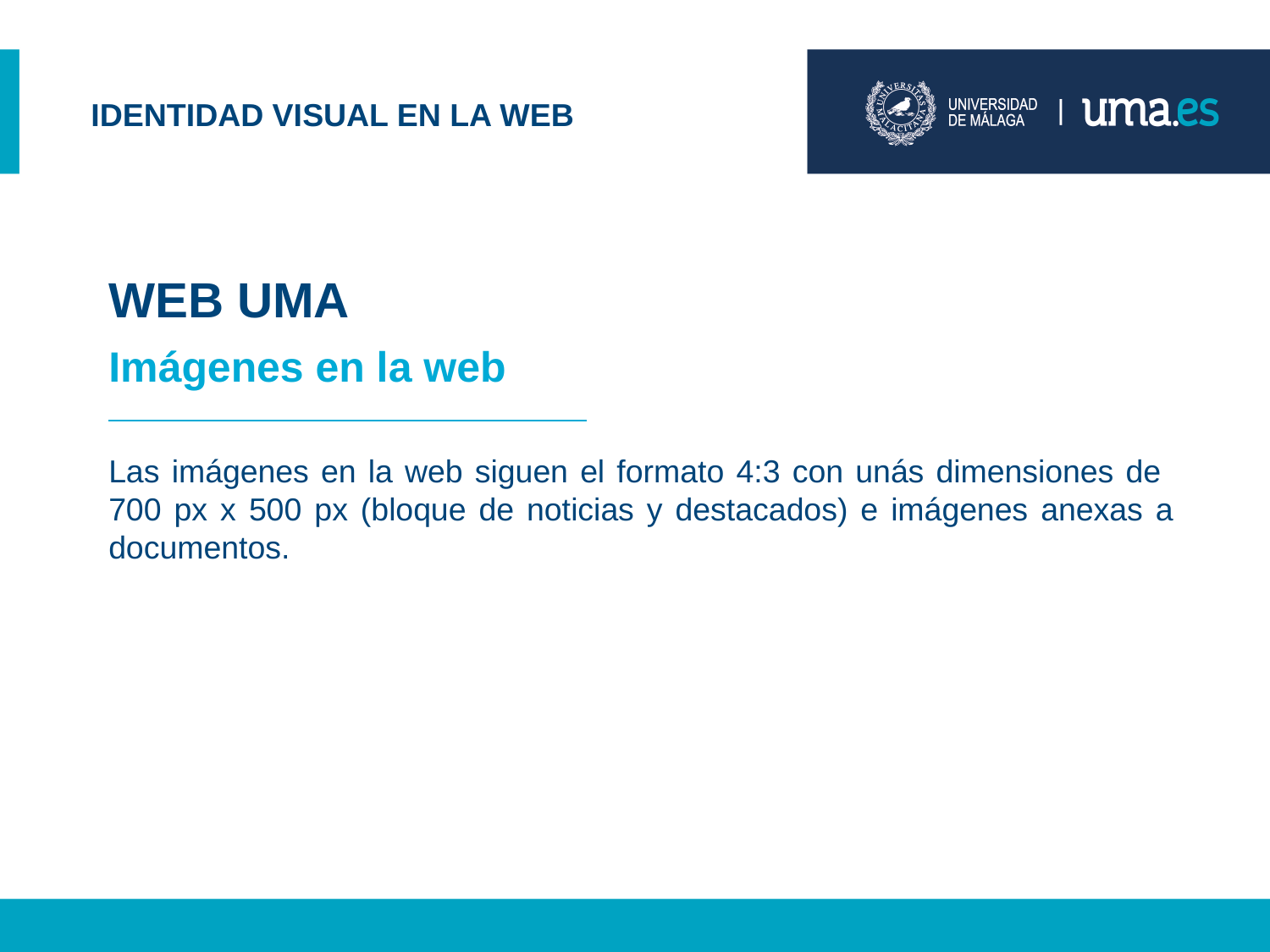

IDENTIDAD VISUAL EN LA WEB
WEB UMA
Imágenes en la web
Las imágenes en la web siguen el formato 4:3 con unás dimensiones de  700 px x 500 px (bloque de noticias y destacados) e imágenes anexas a documentos.